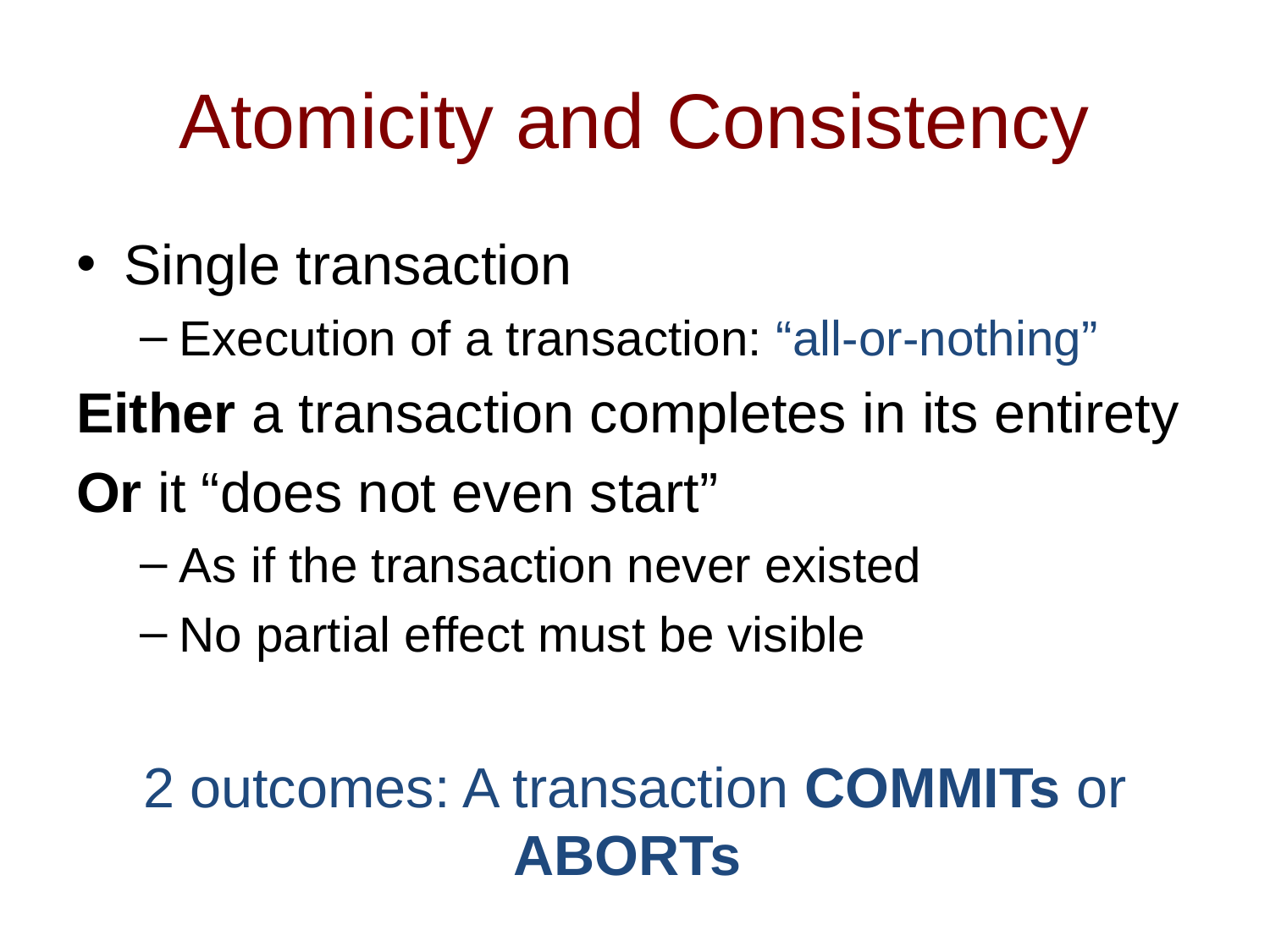

# Atomicity and Consistency
Single transaction
Execution of a transaction: “all-or-nothing”
Either a transaction completes in its entirety
Or it “does not even start”
As if the transaction never existed
No partial effect must be visible

2 outcomes: A transaction COMMITs or ABORTs